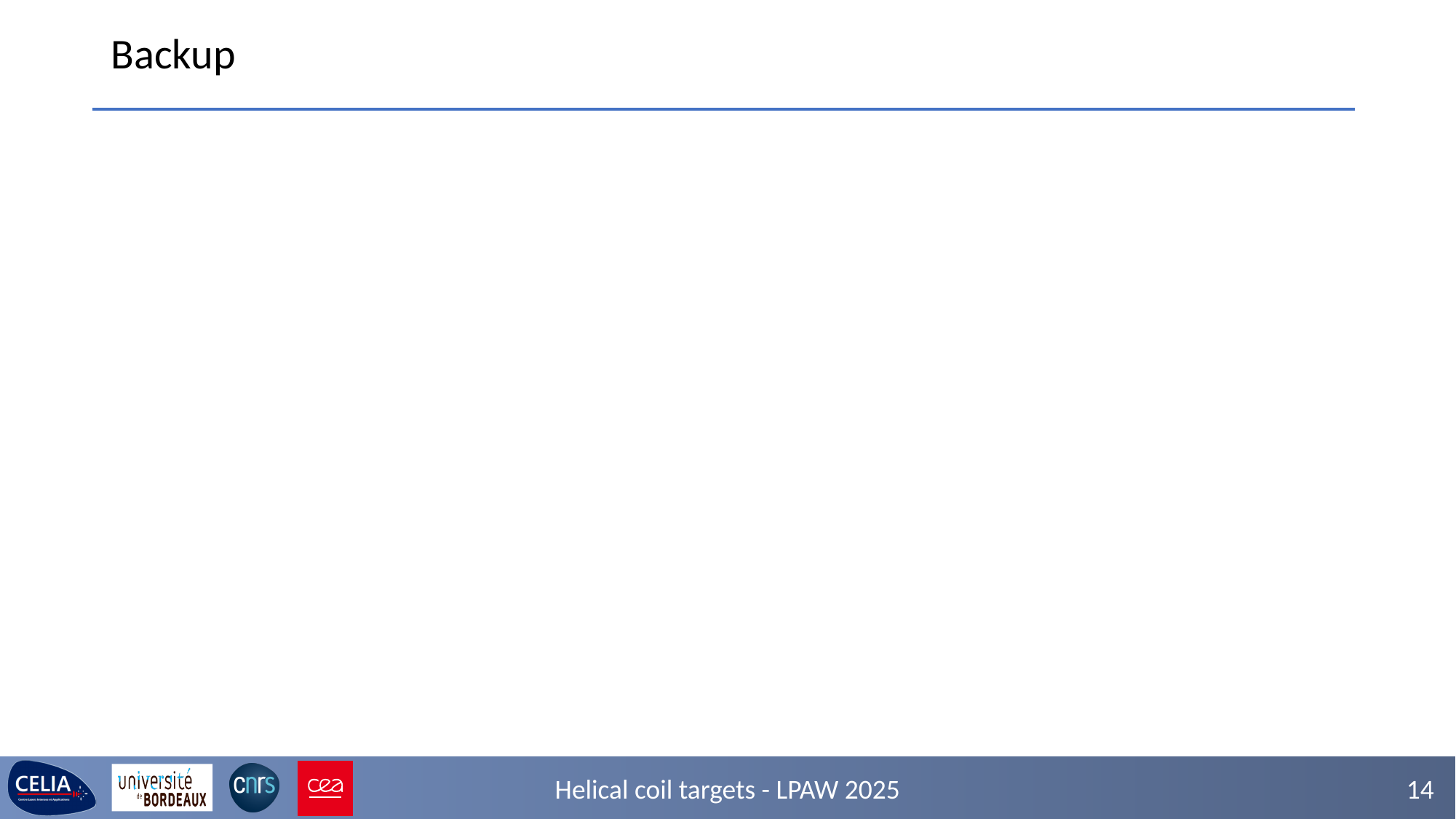

# Backup
Helical coil targets - LPAW 2025
14